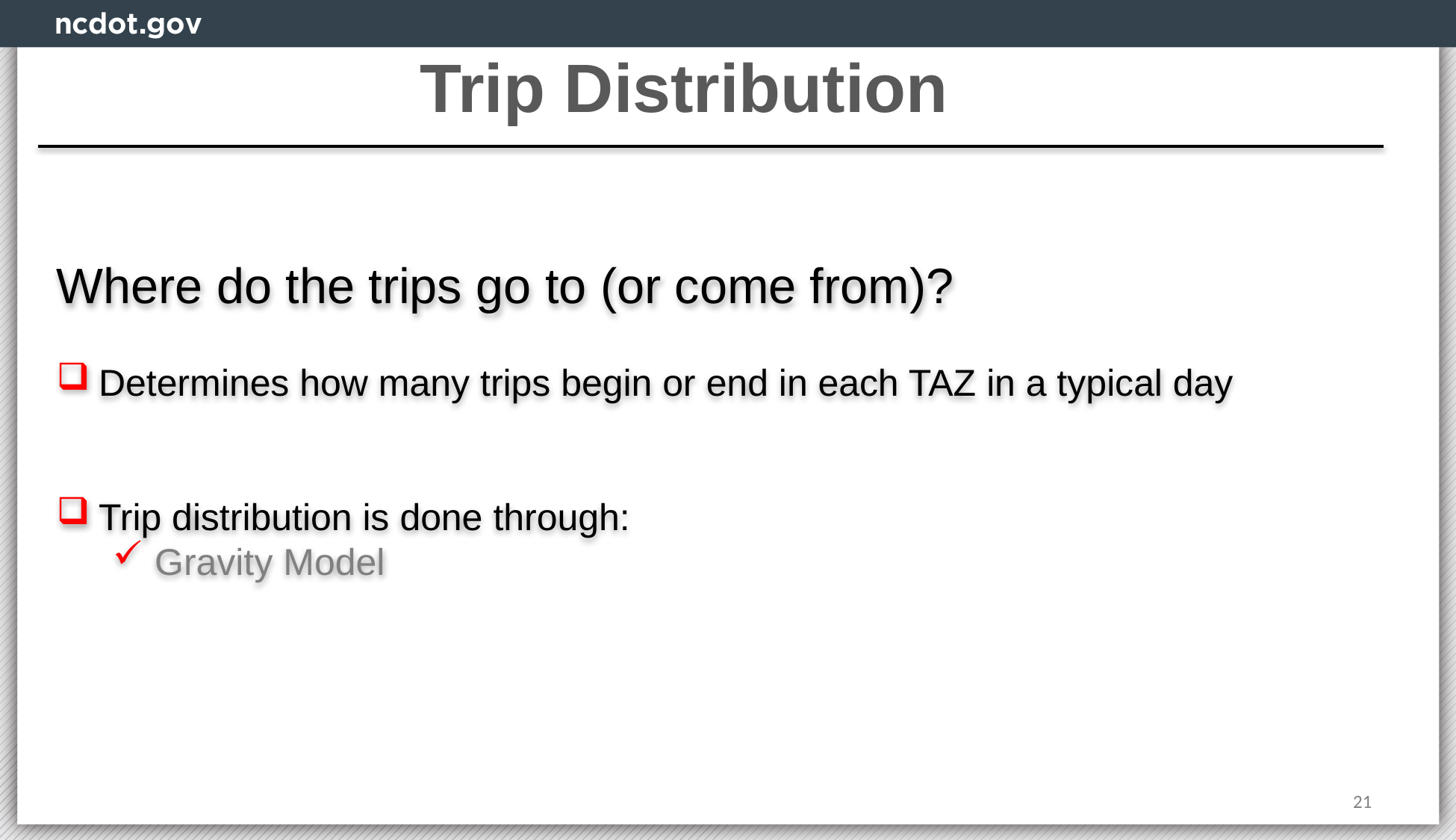

Trip Distribution

Where do the trips go to (or come from)?

Determines how many trips begin or end in each TAZ in a typical day

Trip distribution is done through:
Gravity Model

21